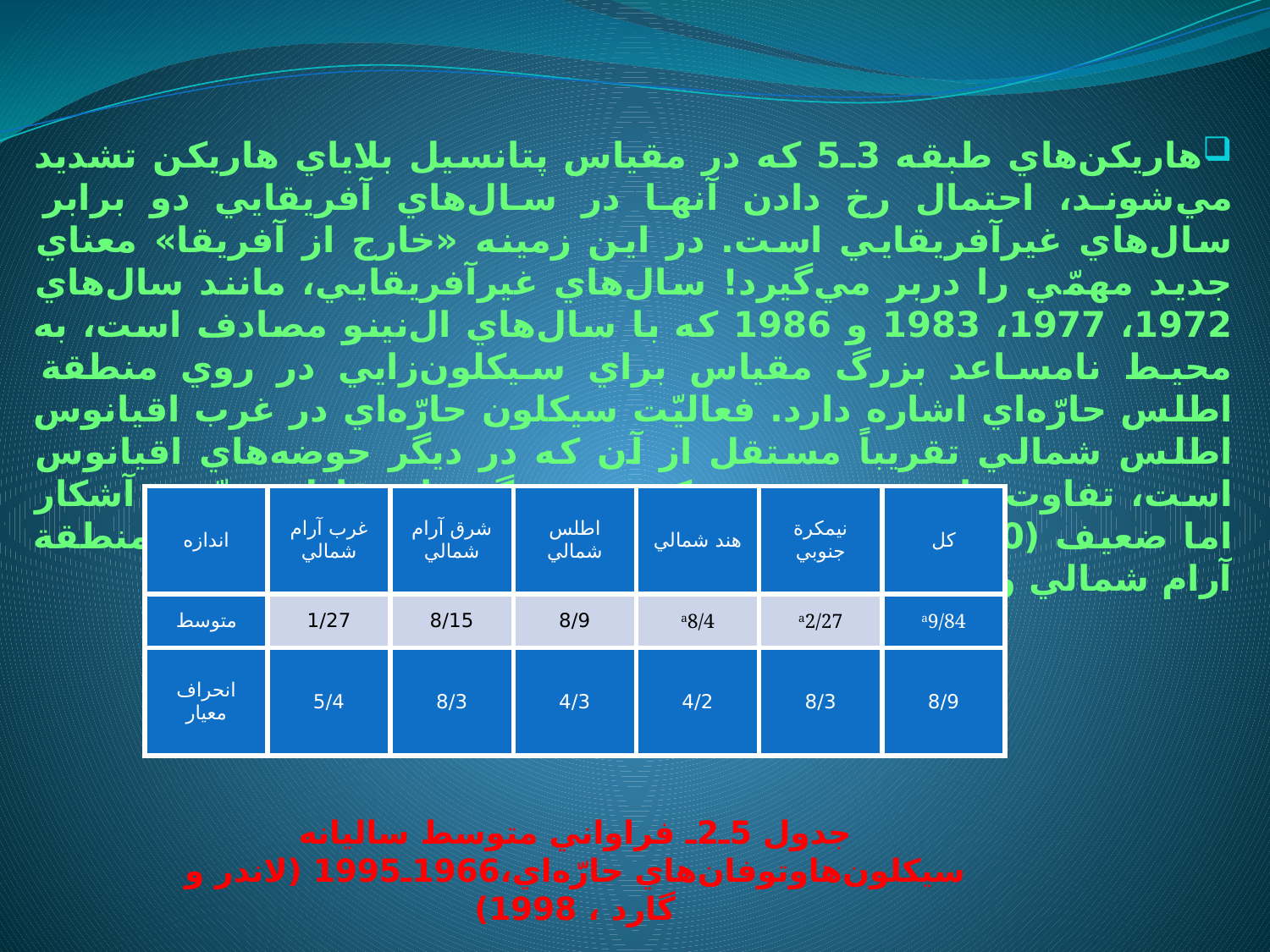

هاريكن‌هاي طبقه 3ـ5 كه در مقياس پتانسيل بلاياي هاريكن تشديد مي‌شوند، احتمال رخ دادن آنها در سال‌هاي آفريقايي دو برابر سال‌هاي غيرآفريقايي است. در اين زمينه «خارج از آفريقا» معناي جديد مهمّي را دربر مي‌گيرد! سال‌هاي غيرآفريقايي، مانند سال‌هاي 1972، 1977، 1983 و 1986 كه با سال‌هاي ال‌نينو مصادف است، به محيط نامساعد بزرگ مقياس براي سيكلون‌زايي در روي منطقة اطلس حارّه‌اي اشاره دارد. فعاليّت سيكلون حارّه‌اي در غرب اقيانوس اطلس شمالي تقريباً مستقل از آن كه در ديگر حوضه‌هاي اقيانوس است، تفاوت دارد، در صورتي كه همبستگي‌هاي قابل توجّه و آشكار اما ضعيف (3/0 ـ 4/0) بين فراواني ساليانه سيكلون‌ها در دو منطقة آرام شمالي و بين هريك از آنها و نيمكره جنوبي وجود دارد.
| اندازه | غرب آرام شمالي | شرق آرام شمالي | اطلس شمالي | هند شمالي | نيمكرة جنوبي | كل |
| --- | --- | --- | --- | --- | --- | --- |
| متوسط | 1/27 | 8/15 | 8/9 | a8/4 | a2/27 | a9/84 |
| انحراف معيار | 5/4 | 8/3 | 4/3 | 4/2 | 8/3 | 8/9 |
جدول 5ـ2ـ فراواني متوسط ساليانه سيكلون‌هاوتوفان‌هاي حارّه‌اي،1966ـ1995 (لاندر و گارد ، 1998)